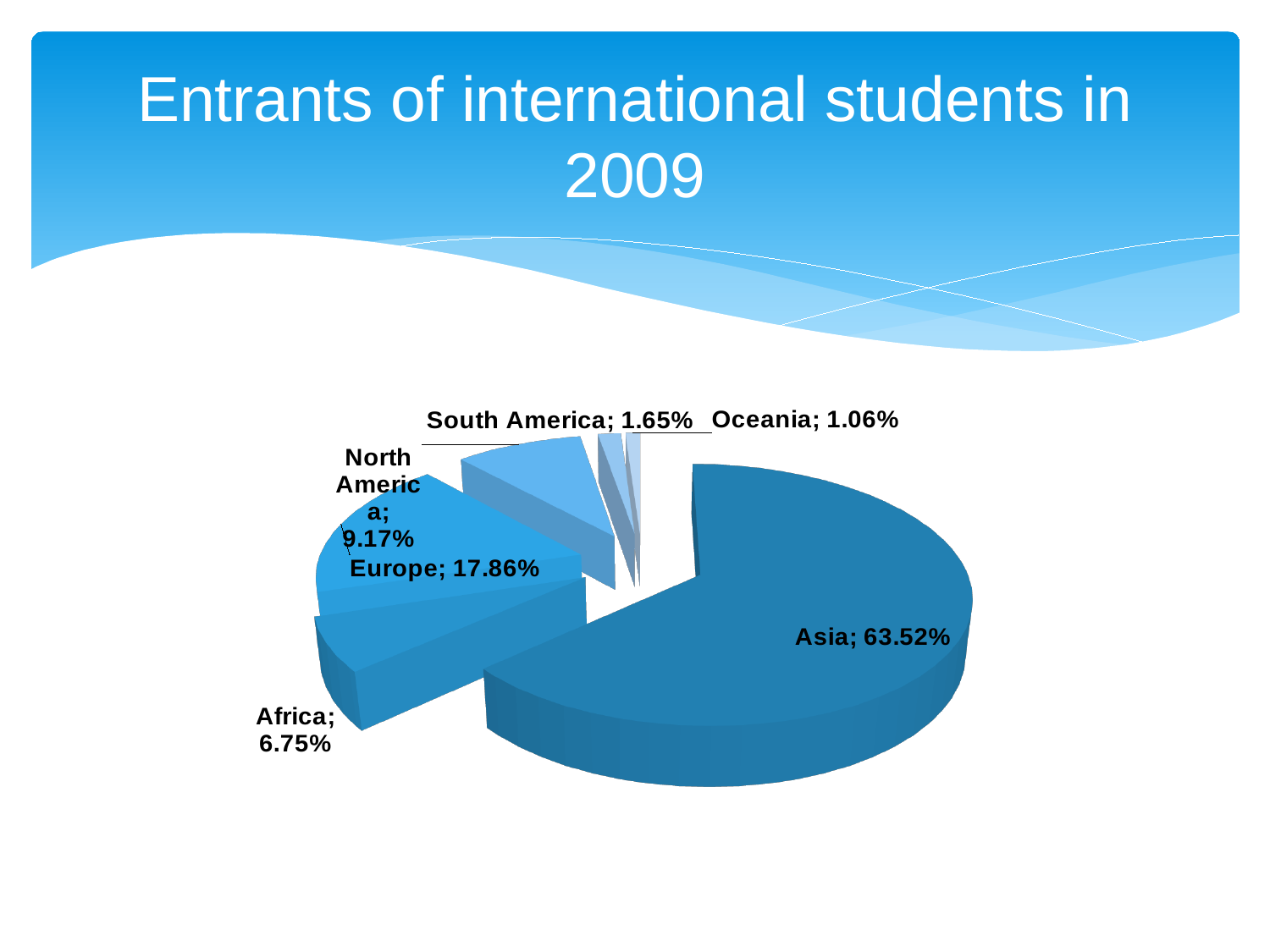

# Entrants of international students in 2009

[unsupported chart]